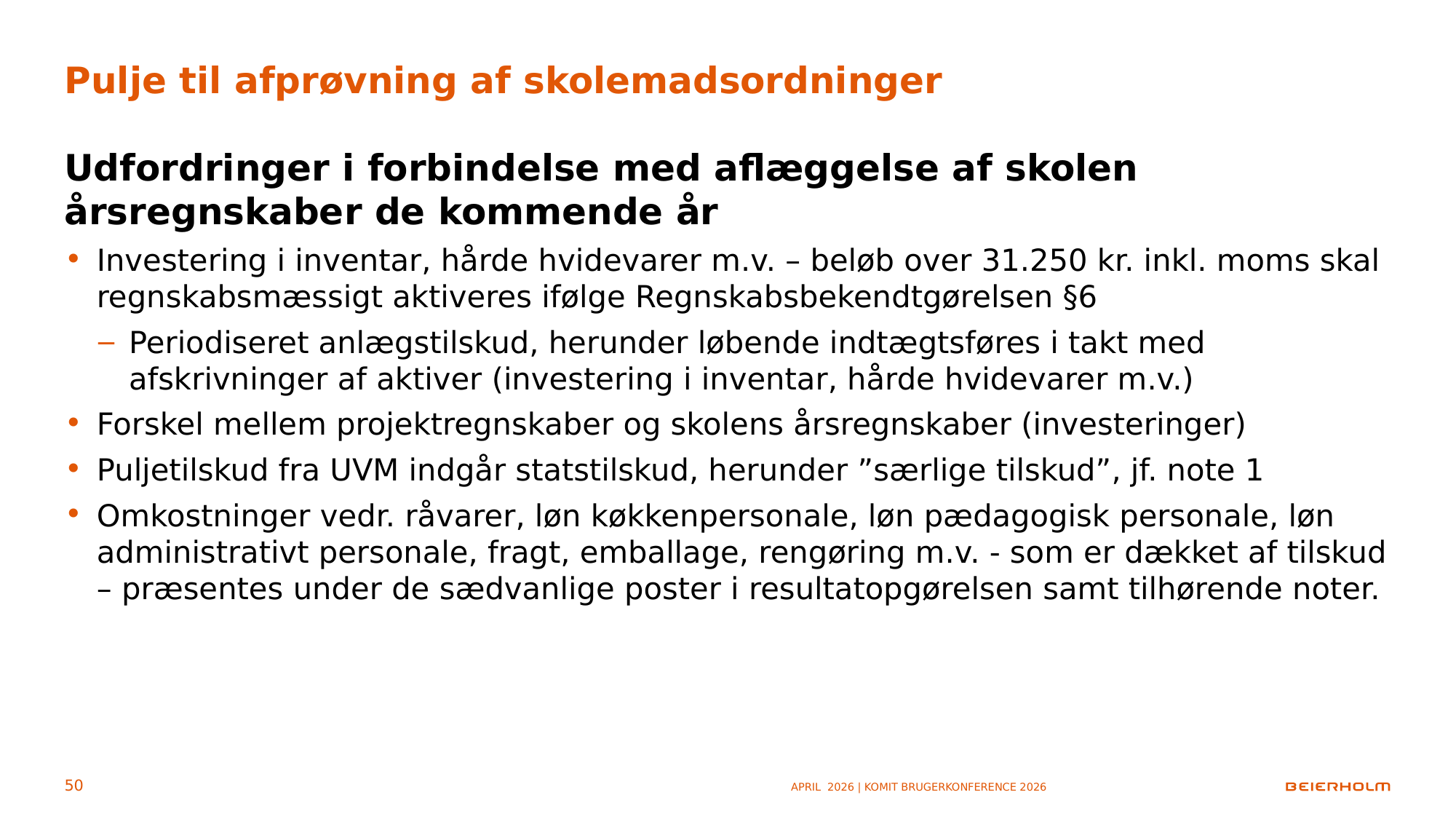

# Pulje til afprøvning af skolemadsordninger
Udfordringer i forbindelse med aflæggelse af skolen årsregnskaber de kommende år
Investering i inventar, hårde hvidevarer m.v. – beløb over 31.250 kr. inkl. moms skal regnskabsmæssigt aktiveres ifølge Regnskabsbekendtgørelsen §6
Periodiseret anlægstilskud, herunder løbende indtægtsføres i takt med afskrivninger af aktiver (investering i inventar, hårde hvidevarer m.v.)
Forskel mellem projektregnskaber og skolens årsregnskaber (investeringer)
Puljetilskud fra UVM indgår statstilskud, herunder ”særlige tilskud”, jf. note 1
Omkostninger vedr. råvarer, løn køkkenpersonale, løn pædagogisk personale, løn administrativt personale, fragt, emballage, rengøring m.v. - som er dækket af tilskud – præsentes under de sædvanlige poster i resultatopgørelsen samt tilhørende noter.

April  2026 | KOMiT Brugerkonference 2026
50